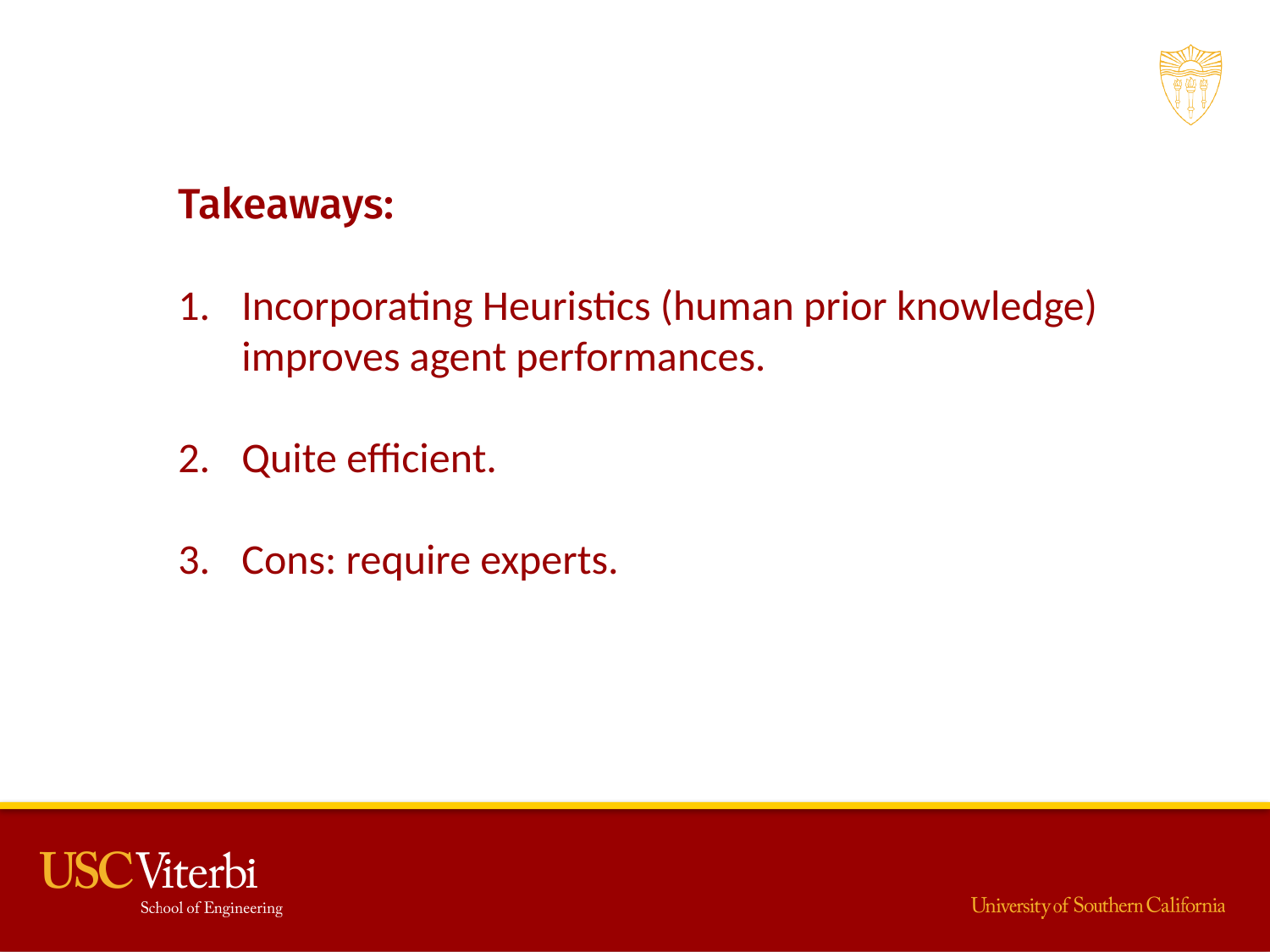

Takeaways:

Incorporating Heuristics (human prior knowledge) improves agent performances.

Quite efficient.

Cons: require experts.